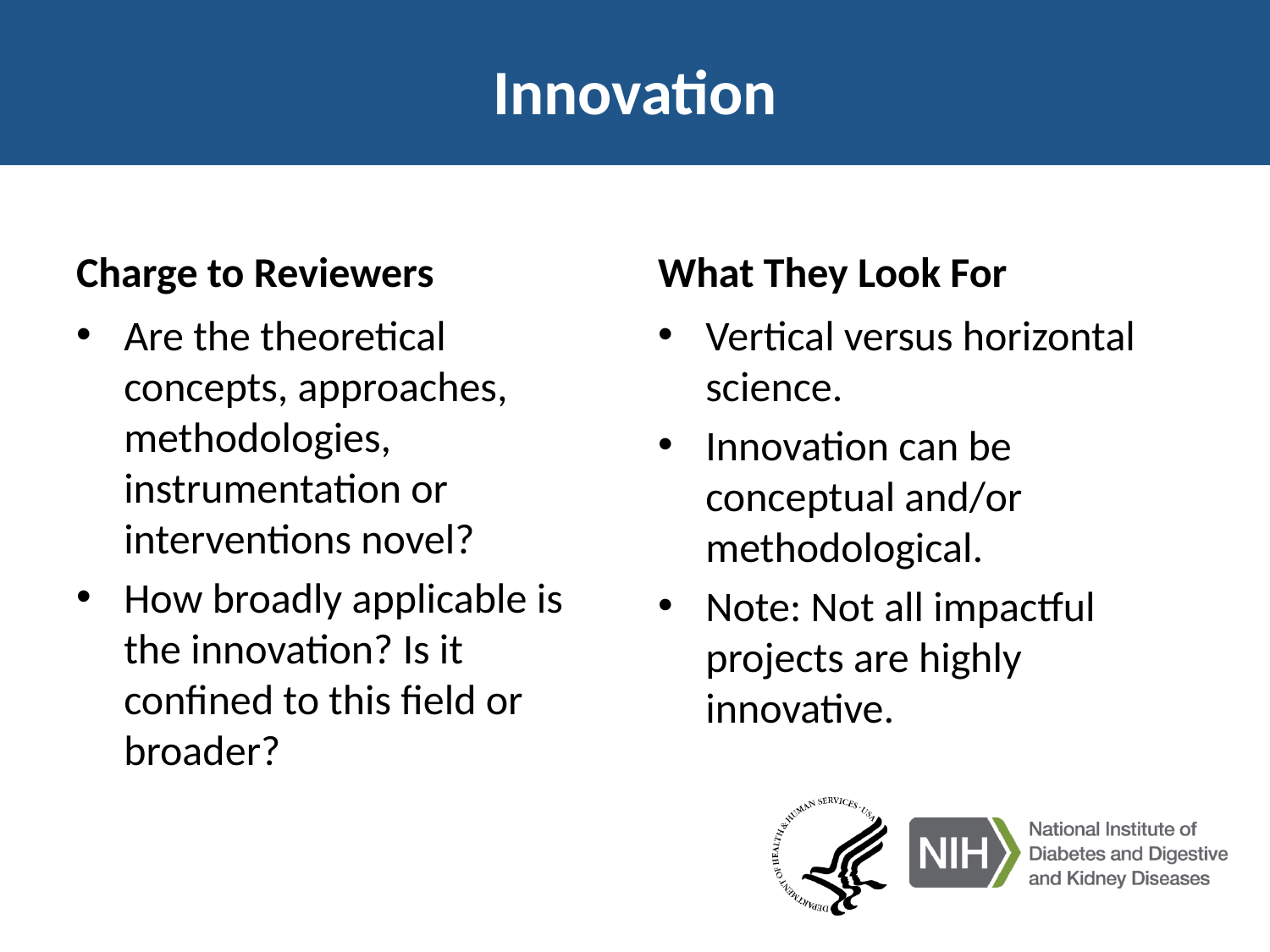

# Innovation
Charge to Reviewers
What They Look For
Are the theoretical concepts, approaches, methodologies, instrumentation or interventions novel?
How broadly applicable is the innovation? Is it confined to this field or broader?
Vertical versus horizontal science.
Innovation can be conceptual and/or methodological.
Note: Not all impactful projects are highly innovative.